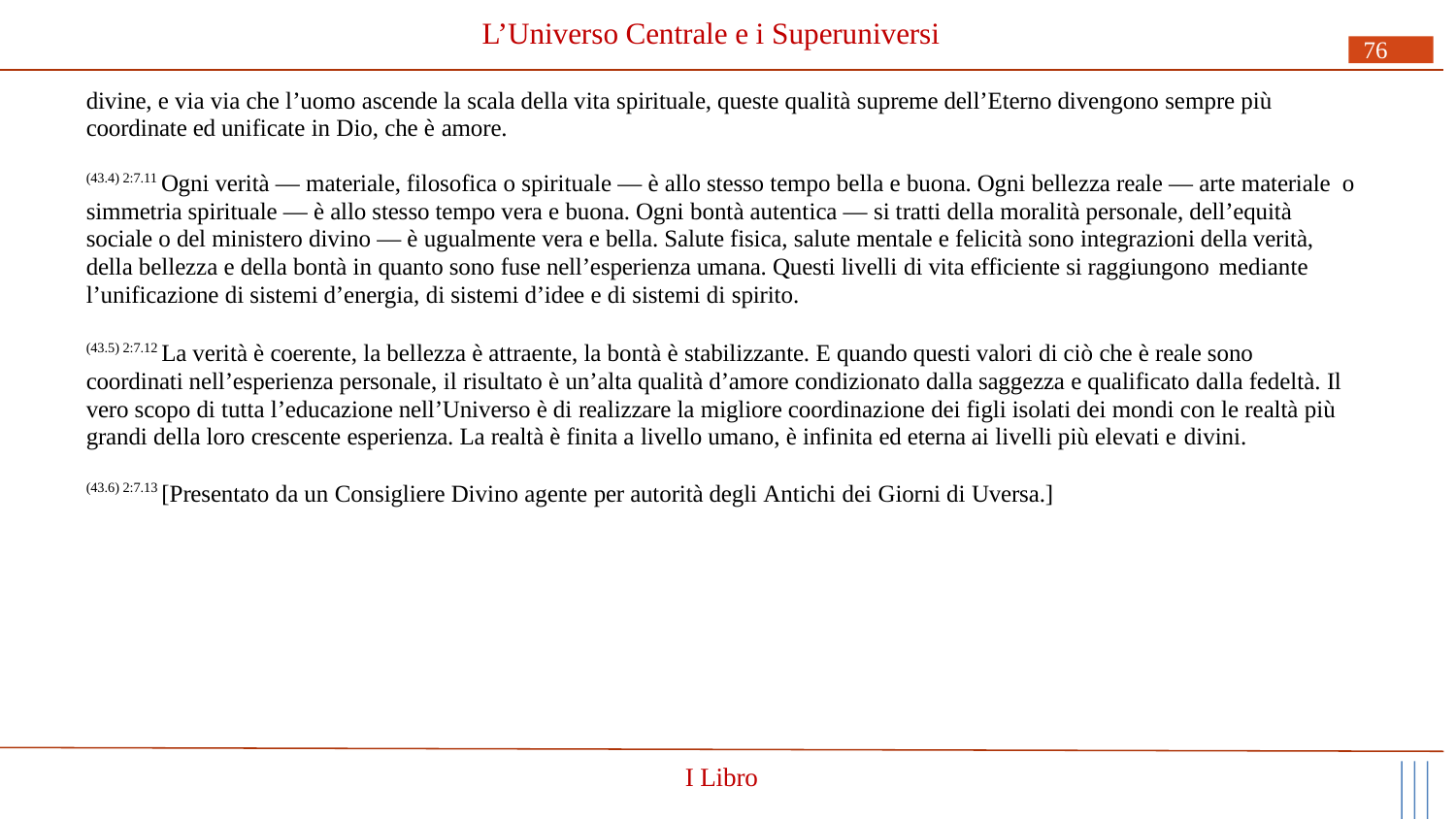

# L’Universo Centrale e i Superuniversi
76

divine, e via via che l’uomo ascende la scala della vita spirituale, queste qualità supreme dell’Eterno divengono sempre più  coordinate ed unificate in Dio, che è amore.

(43.4) 2:7.11 Ogni verità — materiale, filosofica o spirituale — è allo stesso tempo bella e buona. Ogni bellezza reale — arte materiale  o simmetria spirituale — è allo stesso tempo vera e buona. Ogni bontà autentica — si tratti della moralità personale, dell’equità  sociale o del ministero divino — è ugualmente vera e bella. Salute fisica, salute mentale e felicità sono integrazioni della verità,  della bellezza e della bontà in quanto sono fuse nell’esperienza umana. Questi livelli di vita efficiente si raggiungono mediante
l’unificazione di sistemi d’energia, di sistemi d’idee e di sistemi di spirito.

(43.5) 2:7.12 La verità è coerente, la bellezza è attraente, la bontà è stabilizzante. E quando questi valori di ciò che è reale sono  coordinati nell’esperienza personale, il risultato è un’alta qualità d’amore condizionato dalla saggezza e qualificato dalla fedeltà. Il  vero scopo di tutta l’educazione nell’Universo è di realizzare la migliore coordinazione dei figli isolati dei mondi con le realtà più  grandi della loro crescente esperienza. La realtà è finita a livello umano, è infinita ed eterna ai livelli più elevati e divini.

(43.6) 2:7.13 [Presentato da un Consigliere Divino agente per autorità degli Antichi dei Giorni di Uversa.]

I Libro